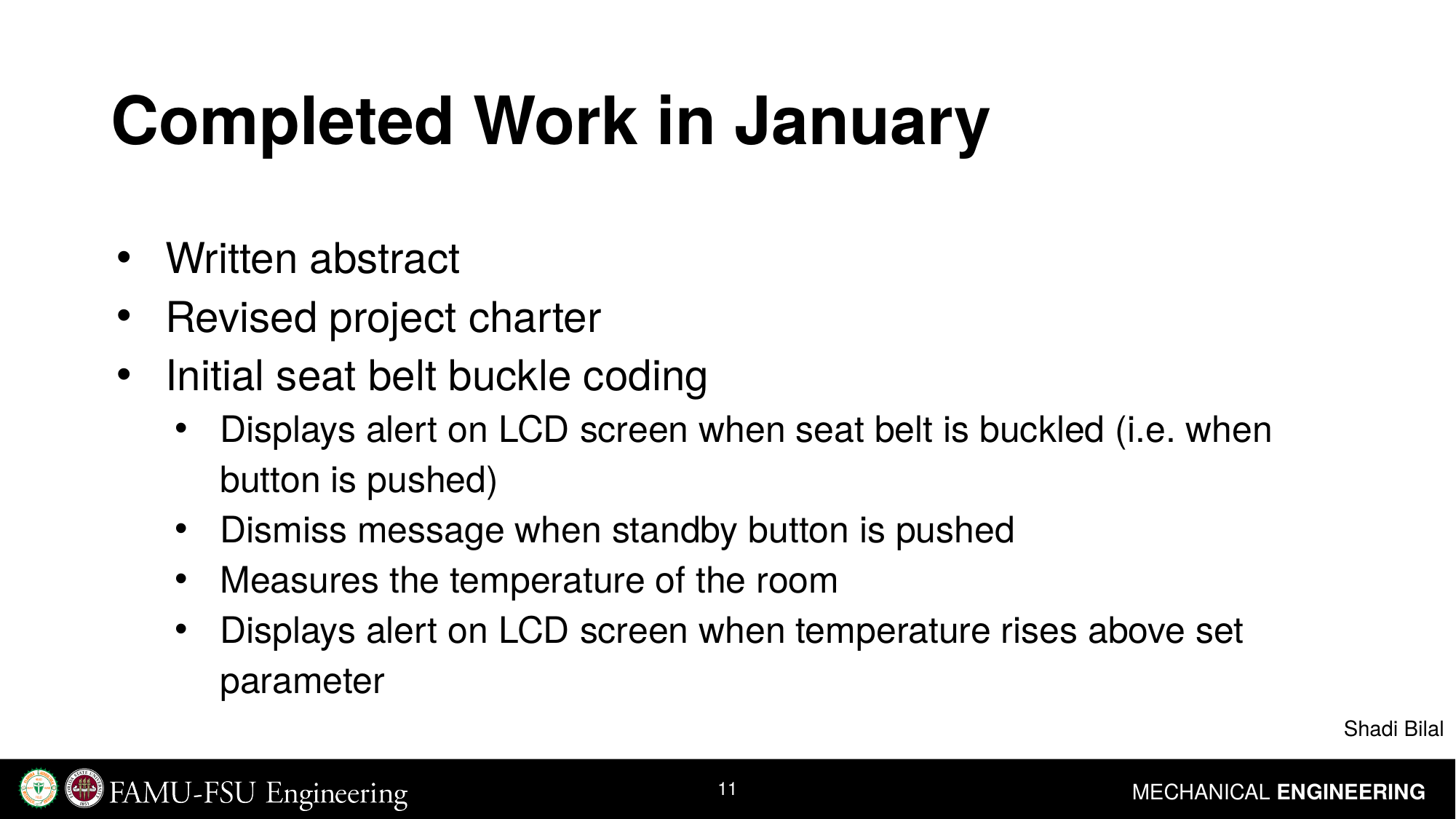

# Completed Work in January
Written abstract
Revised project charter
Initial seat belt buckle coding
Displays alert on LCD screen when seat belt is buckled (i.e. when button is pushed)
Dismiss message when standby button is pushed
Measures the temperature of the room
Displays alert on LCD screen when temperature rises above set parameter
Shadi Bilal
11